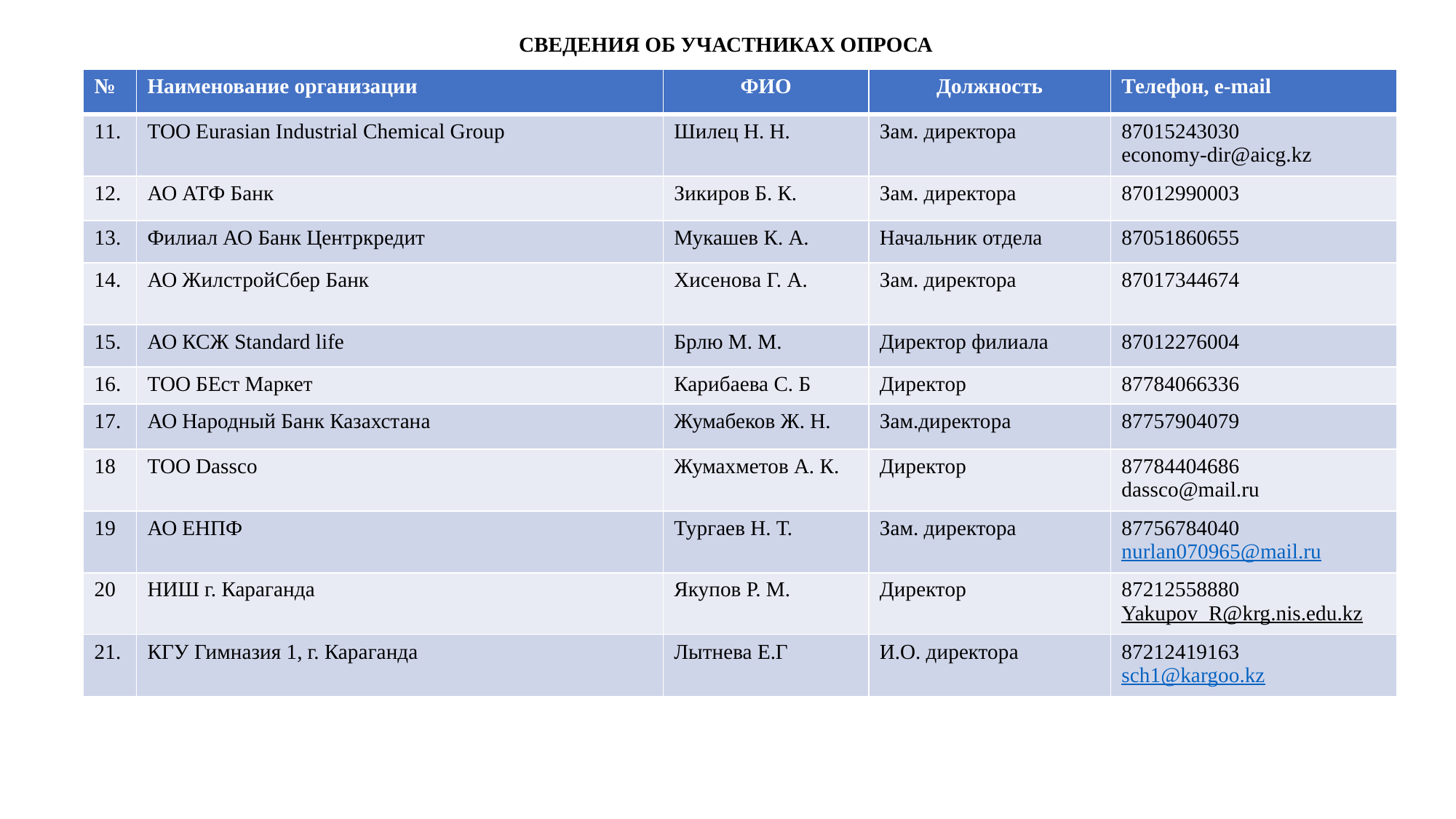

СВЕДЕНИЯ ОБ УЧАСТНИКАХ ОПРОСА

| № | Наименование организации | ФИО | Должность | Телефон, e-mail |
| --- | --- | --- | --- | --- |
| 11. | ТОО Eurasian Industrial Chemical Group | Шилец Н. Н. | Зам. директора | 87015243030 economy-dir@aicg.kz |
| 12. | АО АТФ Банк | Зикиров Б. К. | Зам. директора | 87012990003 |
| 13. | Филиал АО Банк Центркредит | Мукашев К. А. | Начальник отдела | 87051860655 |
| 14. | АО ЖилстройСбер Банк | Хисенова Г. А. | Зам. директора | 87017344674 |
| 15. | АО КСЖ Standard life | Брлю М. М. | Директор филиала | 87012276004 |
| 16. | ТОО БЕст Маркет | Карибаева С. Б | Директор | 87784066336 |
| 17. | АО Народный Банк Казахстана | Жумабеков Ж. Н. | Зам.директора | 87757904079 |
| 18 | ТОО Dassco | Жумахметов А. К. | Директор | 87784404686 dassco@mail.ru |
| 19 | АО ЕНПФ | Тургаев Н. Т. | Зам. директора | 87756784040 nurlan070965@mail.ru |
| 20 | НИШ г. Караганда | Якупов Р. М. | Директор | 87212558880 Yakupov\_R@krg.nis.edu.kz |
| 21. | КГУ Гимназия 1, г. Караганда | Лытнева Е.Г | И.О. директора | 87212419163 sch1@kargoo.kz |